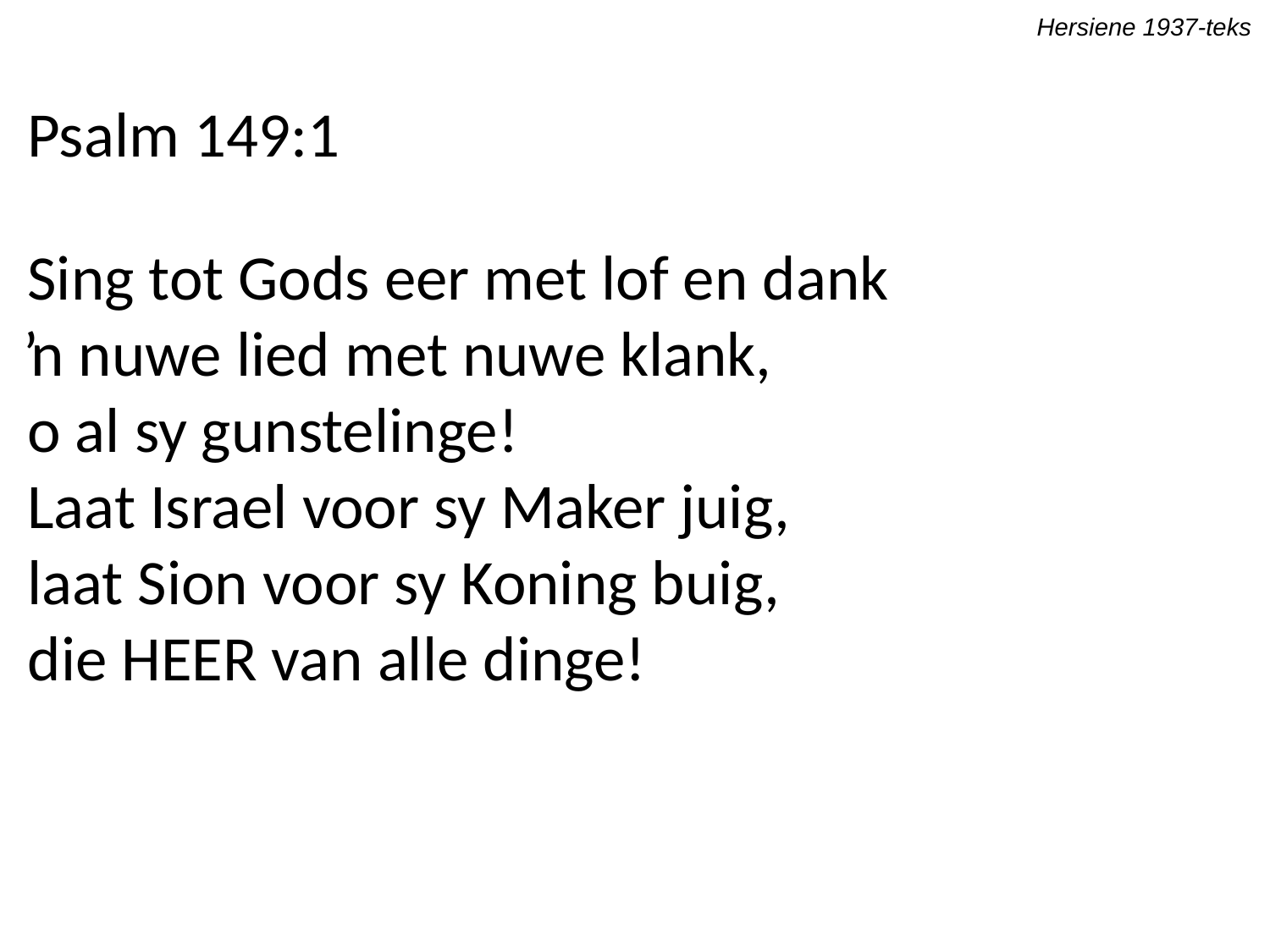

Hersiene 1937-teks
Psalm 149:1

Sing tot Gods eer met lof en dank
ŉ nuwe lied met nuwe klank,
o al sy gunstelinge!
Laat Israel voor sy Maker juig,
laat Sion voor sy Koning buig,
die Heer van alle dinge!